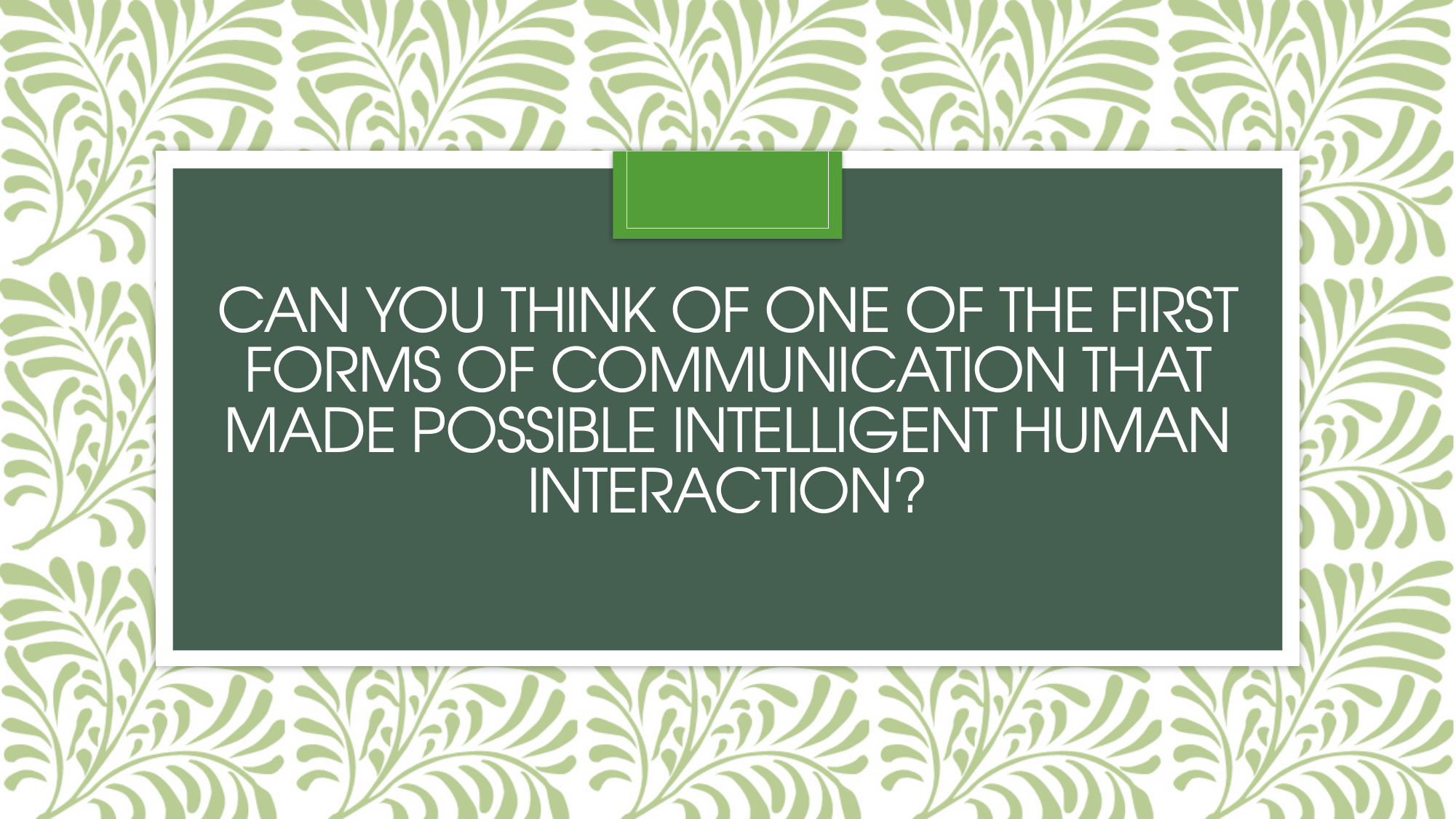

# Can you think of one of the first forms of communication that made possible intelligent human interaction?